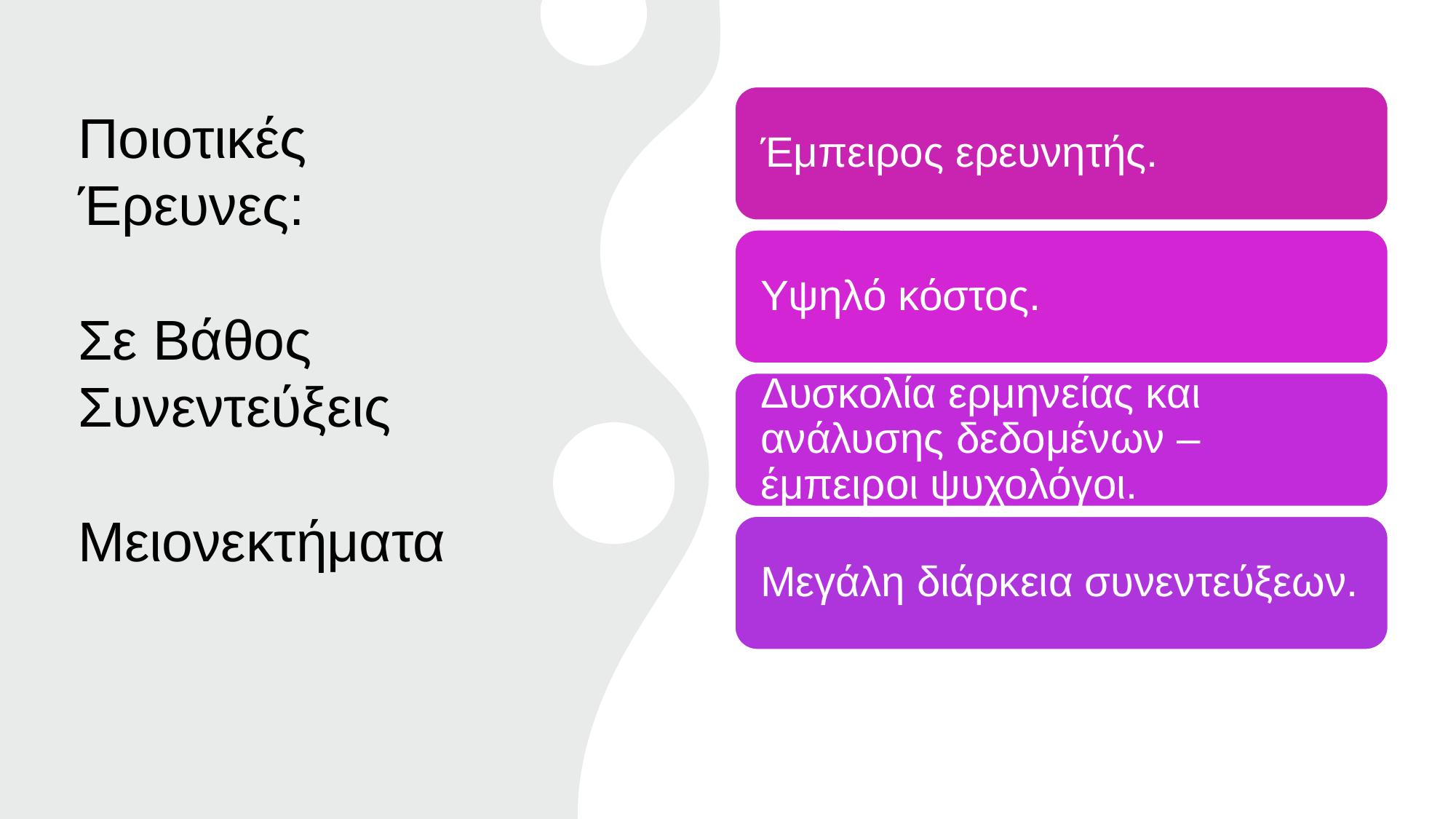

Έμπειρος ερευνητής.
Υψηλό κόστος.
Δυσκολία ερμηνείας και ανάλυσης δεδομένων – έμπειροι ψυχολόγοι.
Μεγάλη διάρκεια συνεντεύξεων.
# Ποιοτικές Έρευνες: Σε Βάθος Συνεντεύξεις Μειονεκτήματα